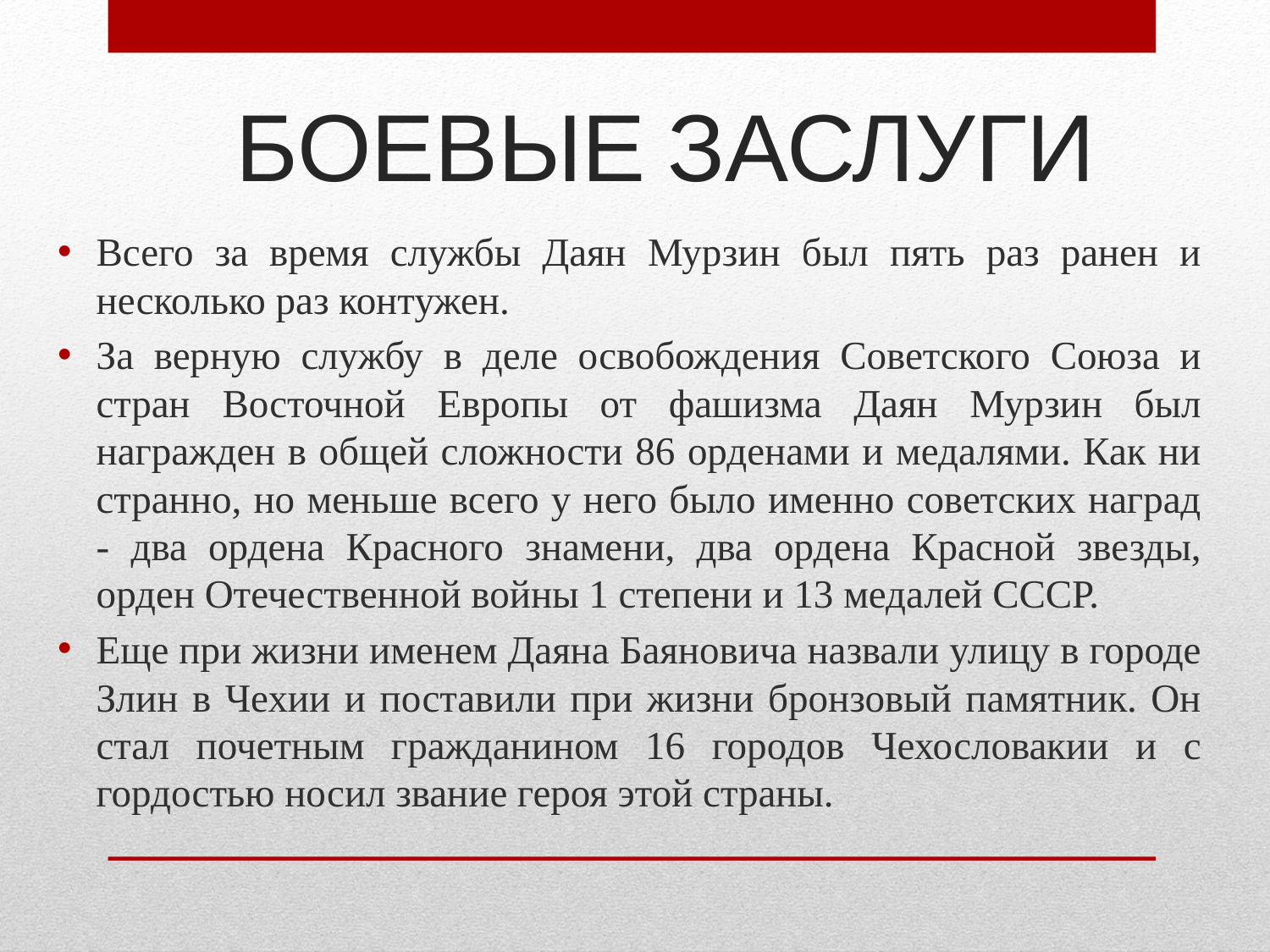

# БОЕВЫЕ ЗАСЛУГИ
Всего за время службы Даян Мурзин был пять раз ранен и несколько раз контужен.
За верную службу в деле освобождения Советского Союза и стран Восточной Европы от фашизма Даян Мурзин был награжден в общей сложности 86 орденами и медалями. Как ни странно, но меньше всего у него было именно советских наград - два ордена Красного знамени, два ордена Красной звезды, орден Отечественной войны 1 степени и 13 медалей СССР.
Еще при жизни именем Даяна Баяновича назвали улицу в городе Злин в Чехии и поставили при жизни бронзовый памятник. Он стал почетным гражданином 16 городов Чехословакии и с гордостью носил звание героя этой страны.